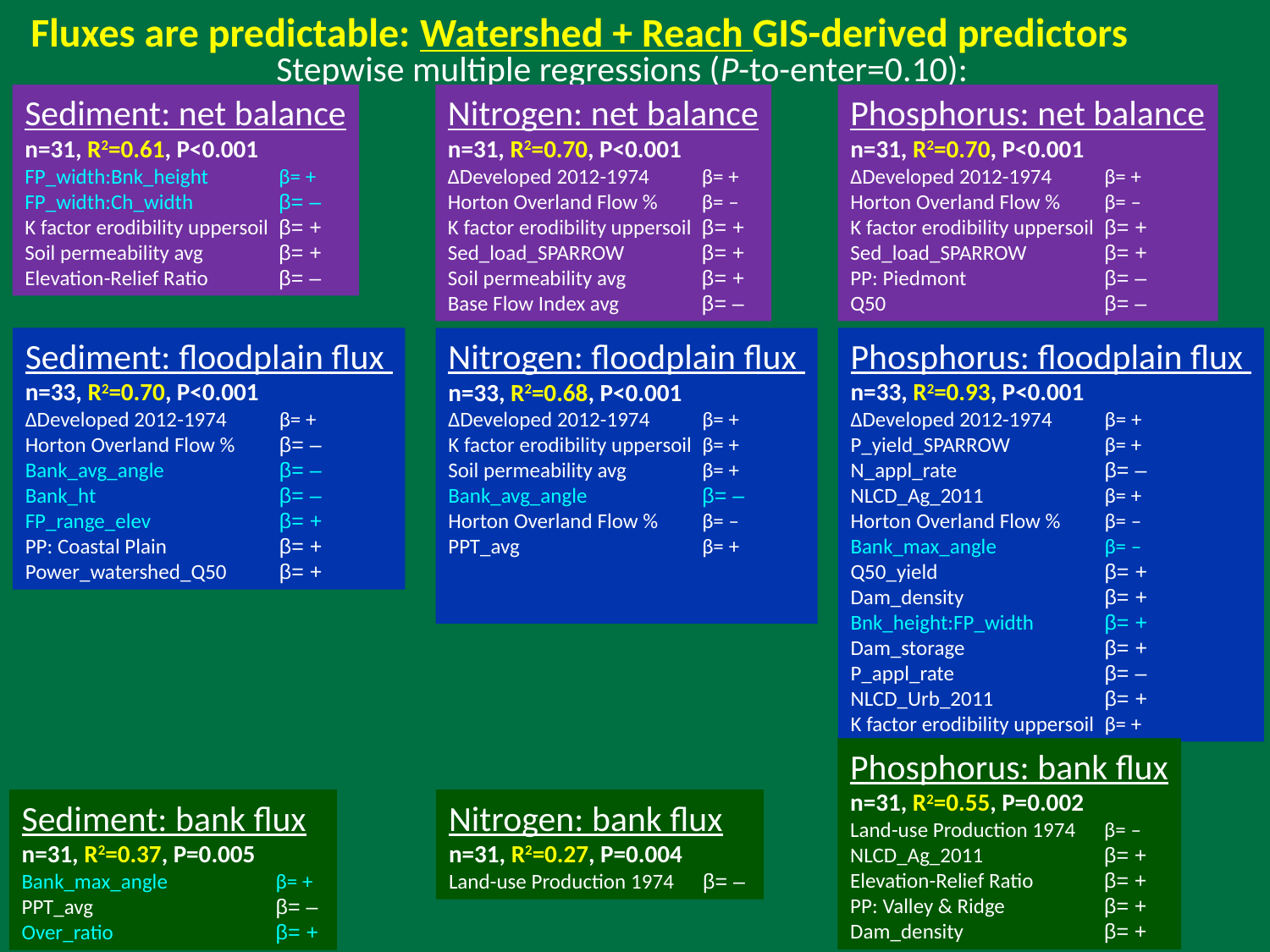

Fluxes are predictable: Watershed + Reach GIS-derived predictors
Stepwise multiple regressions (P-to-enter=0.10):
Sediment: net balance
n=31, R2=0.61, P<0.001
FP_width:Bnk_height 	β= +
FP_width:Ch_width	β= –
K factor erodibility uppersoil	β= +
Soil permeability avg	β= +
Elevation-Relief Ratio	β= –
Nitrogen: net balance
n=31, R2=0.70, P<0.001
ΔDeveloped 2012-1974 	β= +
Horton Overland Flow %	β= –
K factor erodibility uppersoil	β= +
Sed_load_SPARROW	β= +
Soil permeability avg	β= +
Base Flow Index avg	β= –
Phosphorus: net balance
n=31, R2=0.70, P<0.001
ΔDeveloped 2012-1974 	β= +
Horton Overland Flow %	β= –
K factor erodibility uppersoil	β= +
Sed_load_SPARROW	β= +
PP: Piedmont		β= –
Q50		β= –
Sediment: floodplain flux
n=33, R2=0.70, P<0.001
ΔDeveloped 2012-1974 	β= +
Horton Overland Flow %	β= –
Bank_avg_angle	β= –
Bank_ht		β= –
FP_range_elev		β= +
PP: Coastal Plain	β= +
Power_watershed_Q50	β= +
Nitrogen: floodplain flux
n=33, R2=0.68, P<0.001
ΔDeveloped 2012-1974 	β= +
K factor erodibility uppersoil	β= +
Soil permeability avg	β= +
Bank_avg_angle	β= –
Horton Overland Flow %	β= –
PPT_avg		β= +

Phosphorus: floodplain flux
n=33, R2=0.93, P<0.001
ΔDeveloped 2012-1974 	β= +
P_yield_SPARROW	β= +
N_appl_rate		β= –
NLCD_Ag_2011	β= +
Horton Overland Flow %	β= –
Bank_max_angle	β= –
Q50_yield		β= +
Dam_density		β= +
Bnk_height:FP_width	β= +
Dam_storage		β= +
P_appl_rate		β= –
NLCD_Urb_2011	β= +
K factor erodibility uppersoil	β= +
Phosphorus: bank flux
n=31, R2=0.55, P=0.002
Land-use Production 1974	β= –
NLCD_Ag_2011	β= +
Elevation-Relief Ratio	β= +
PP: Valley & Ridge	β= +
Dam_density		β= +
Sediment: bank flux
n=31, R2=0.37, P=0.005
Bank_max_angle	β= +
PPT_avg		β= –
Over_ratio		β= +
Nitrogen: bank flux
n=31, R2=0.27, P=0.004
Land-use Production 1974	β= –